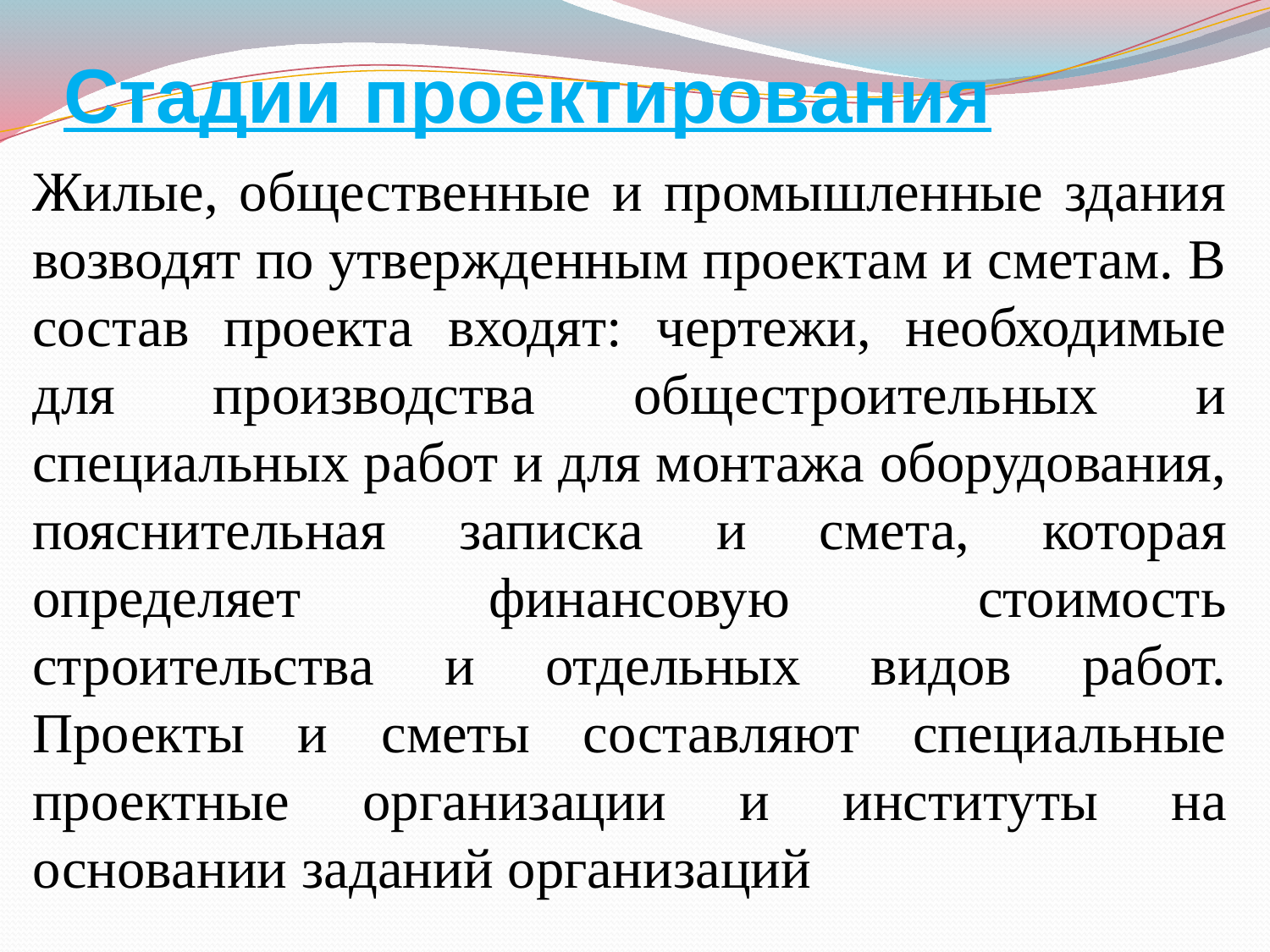

# Стадии проектирования
Жилые, общественные и промышленные здания возводят по утвержденным проектам и сметам. В состав проекта входят: чертежи, необходимые для производства общестроительных и специальных работ и для монтажа оборудования, пояснительная записка и смета, которая определяет финансовую стоимость строительства и отдельных видов работ. Проекты и сметы составляют специальные проектные организации и институты на основании заданий организаций